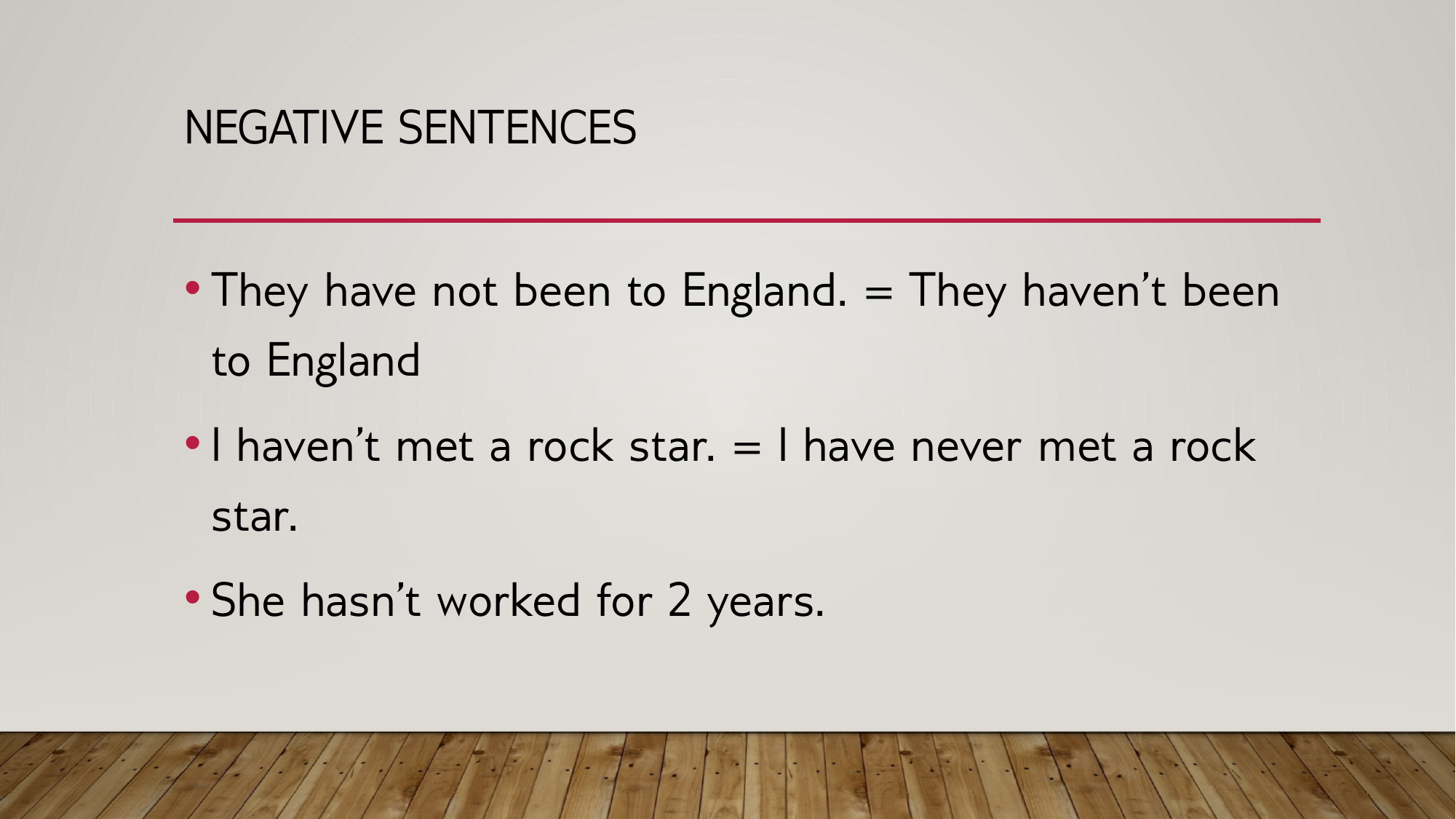

# Negative sentences
They have not been to England. = They haven’t been to England
I haven’t met a rock star. = I have never met a rock star.
She hasn’t worked for 2 years.